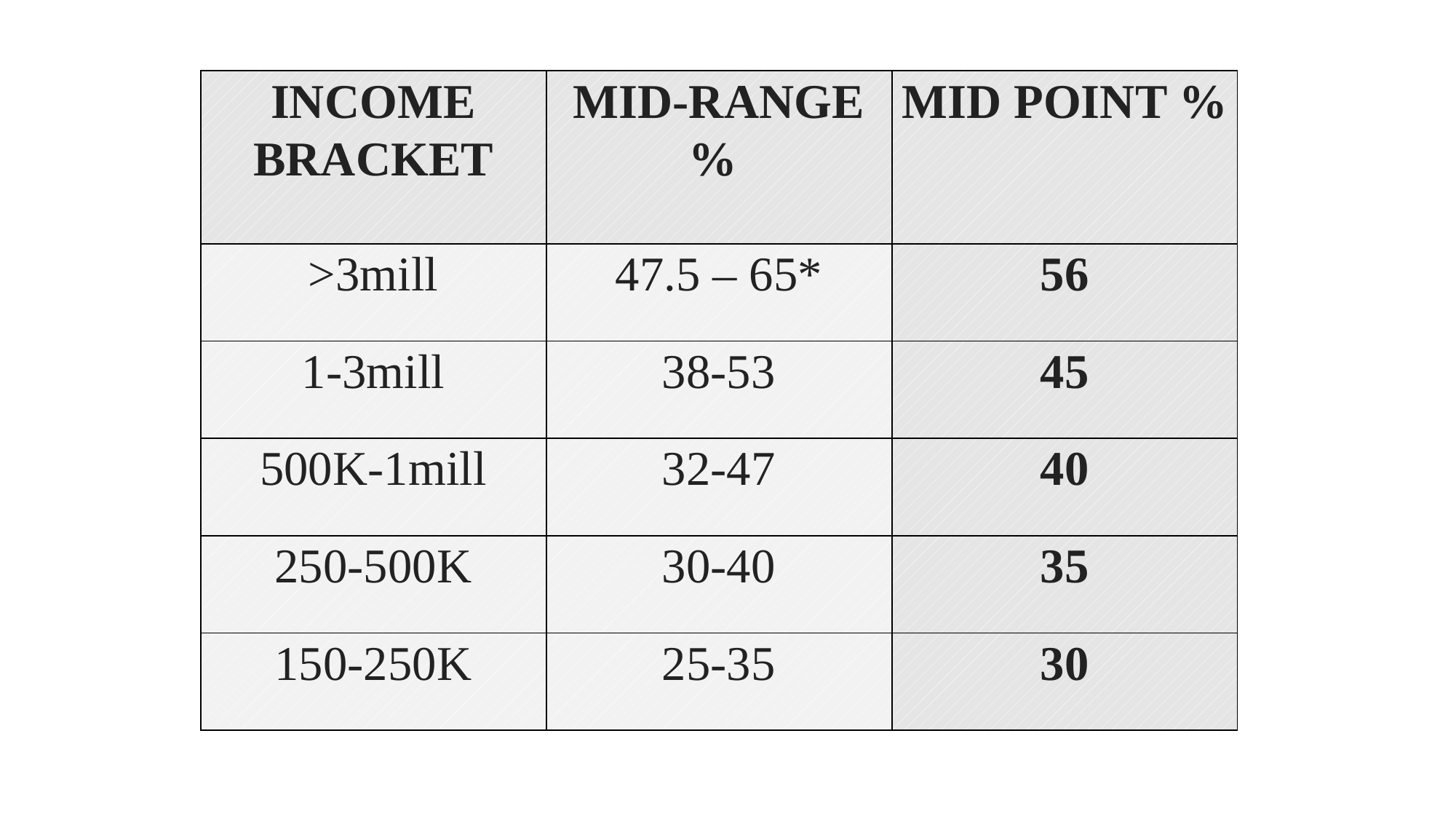

| INCOME BRACKET | MID-RANGE % | MID POINT % |
| --- | --- | --- |
| >3mill | 47.5 – 65\* | 56 |
| 1-3mill | 38-53 | 45 |
| 500K-1mill | 32-47 | 40 |
| 250-500K | 30-40 | 35 |
| 150-250K | 25-35 | 30 |